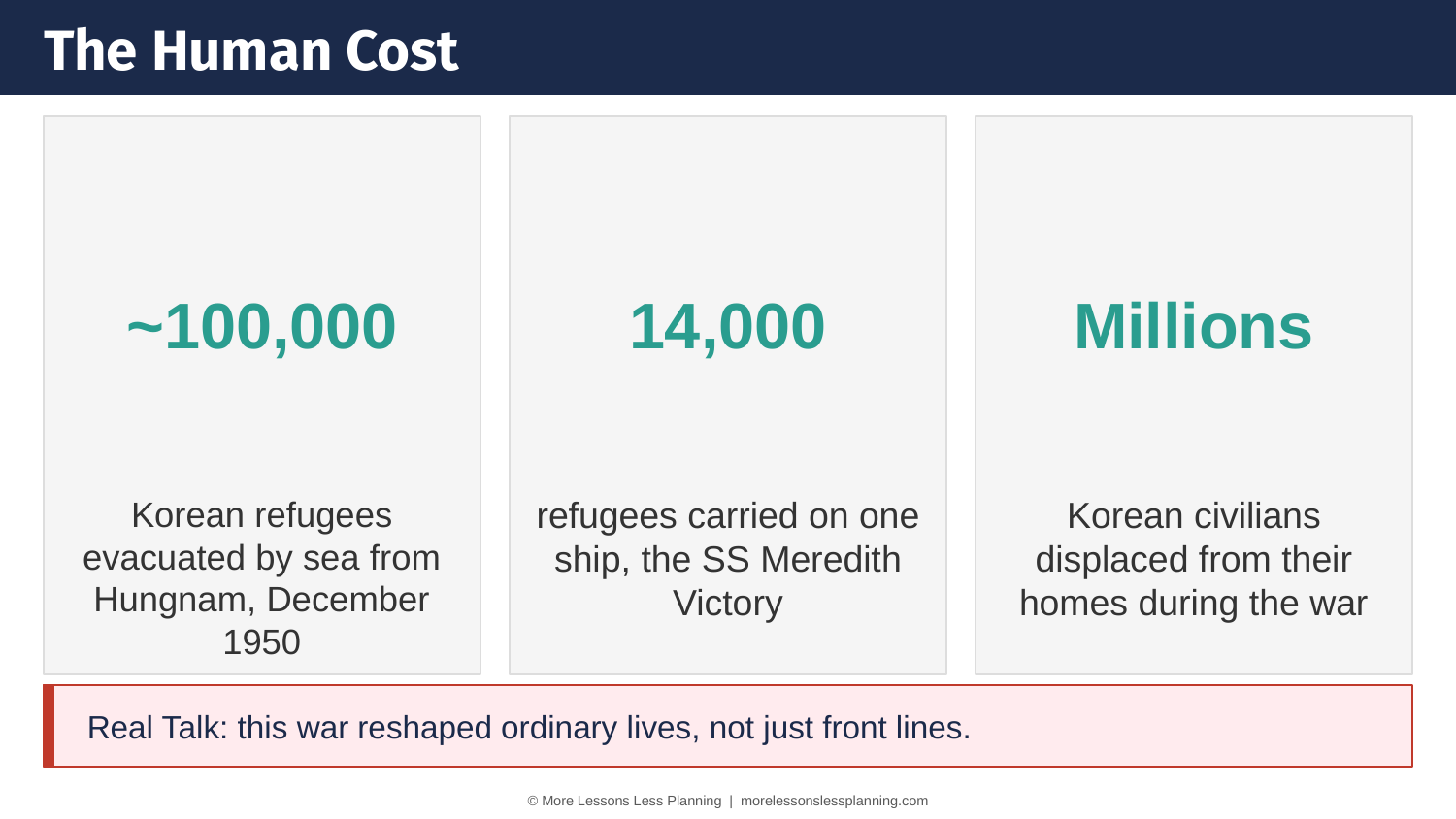

The Human Cost

~100,000
14,000
Millions
Korean refugees evacuated by sea from Hungnam, December 1950
refugees carried on one ship, the SS Meredith Victory
Korean civilians displaced from their homes during the war

Real Talk: this war reshaped ordinary lives, not just front lines.
© More Lessons Less Planning  |  morelessonslessplanning.com